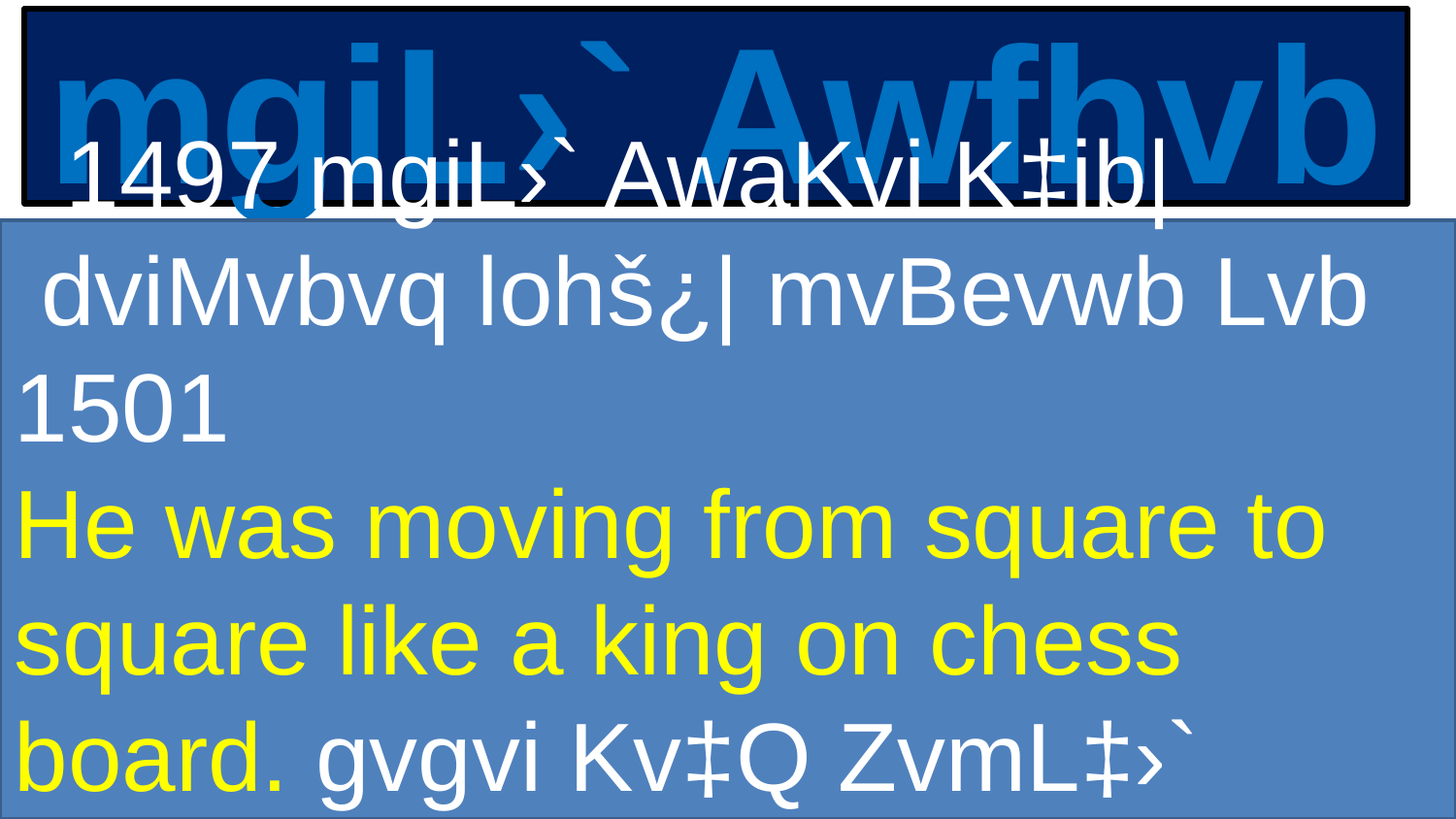

mgiL›` Awfhvb

  1497 mgiL›` AwaKvi K‡ib|
 dviMvbvq lohš¿| mvBevwb Lvb 1501
He was moving from square to square like a king on chess board. gvgvi Kv‡Q ZvmL‡›` AvkÖq †bb|